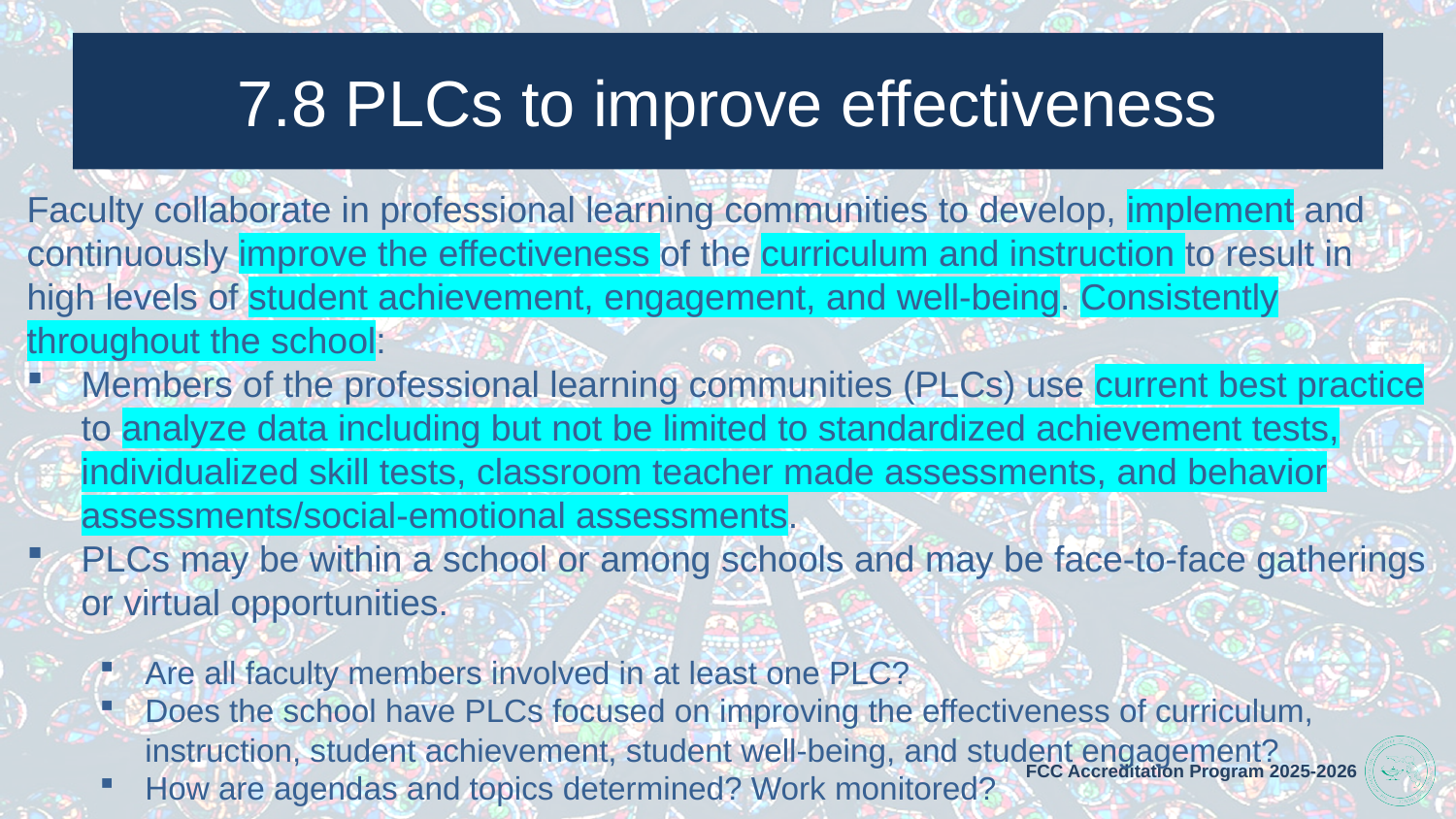

# 7.8 PLCs to improve effectiveness
Faculty collaborate in professional learning communities to develop, implement and continuously improve the effectiveness of the curriculum and instruction to result in high levels of student achievement, engagement, and well-being. Consistently throughout the school:
Members of the professional learning communities (PLCs) use current best practice to analyze data including but not be limited to standardized achievement tests, individualized skill tests, classroom teacher made assessments, and behavior assessments/social-emotional assessments.
PLCs may be within a school or among schools and may be face‐to-face gatherings or virtual opportunities.

Are all faculty members involved in at least one PLC?
Does the school have PLCs focused on improving the effectiveness of curriculum, instruction, student achievement, student well-being, and student engagement?
How are agendas and topics determined? Work monitored?